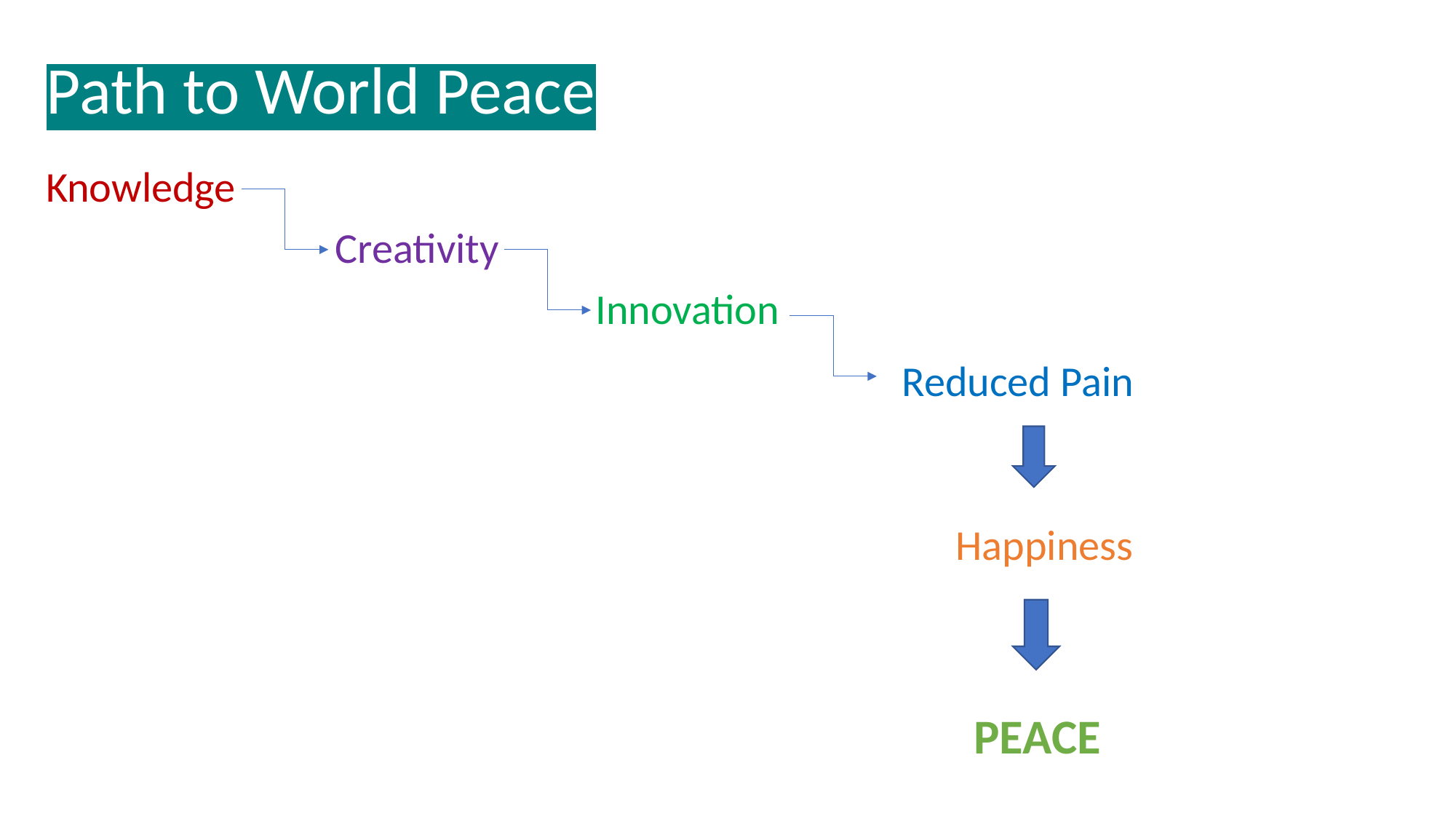

# Path to World Peace
Knowledge
                              Creativity
                                                         Innovation

Reduced Pain

Happiness

PEACE